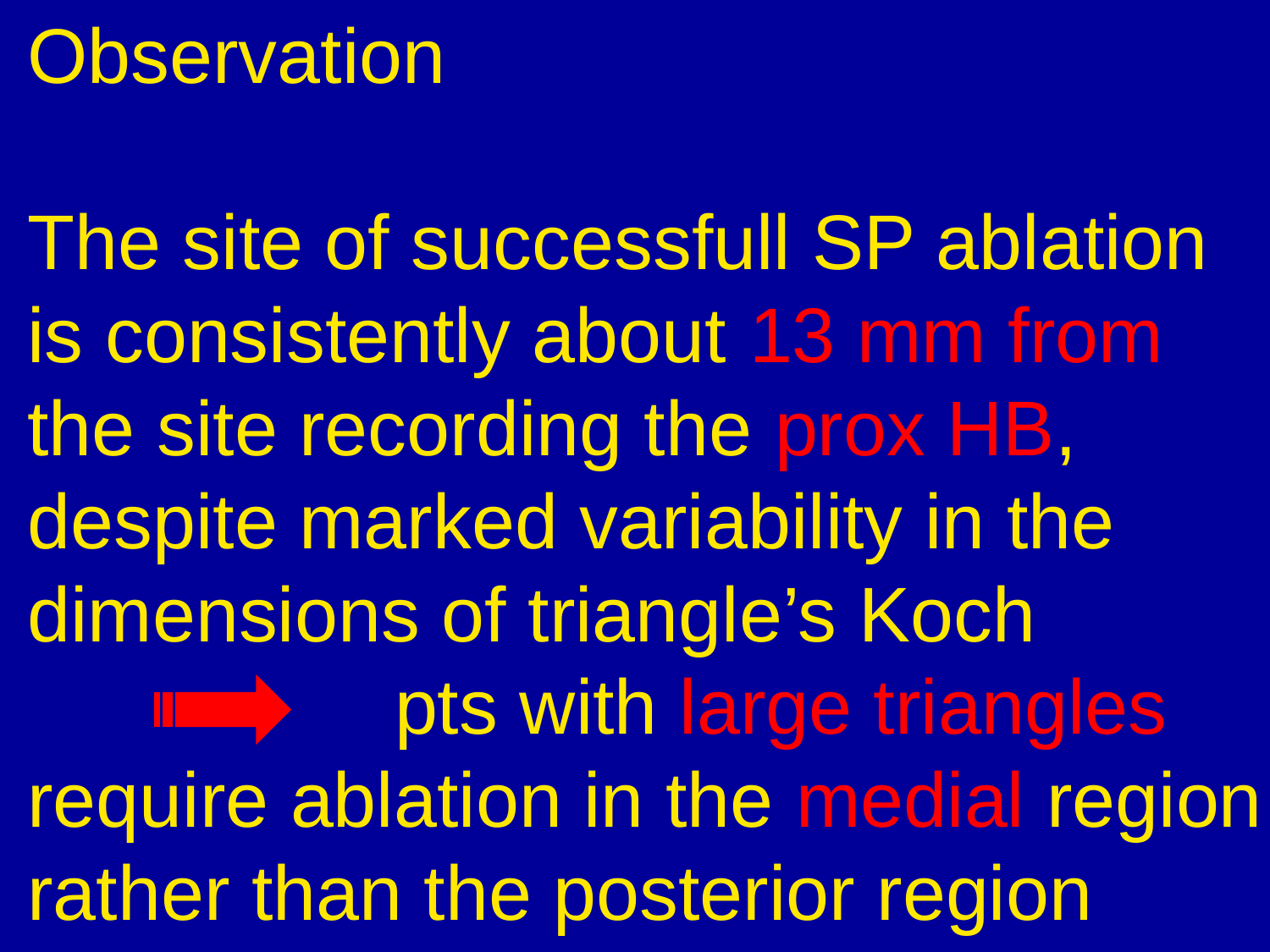

Observation

The site of successfull SP ablation
is consistently about 13 mm from
the site recording the prox HB,
despite marked variability in the
dimensions of triangle’s Koch
                 pts with large triangles
require ablation in the medial region
rather than the posterior region